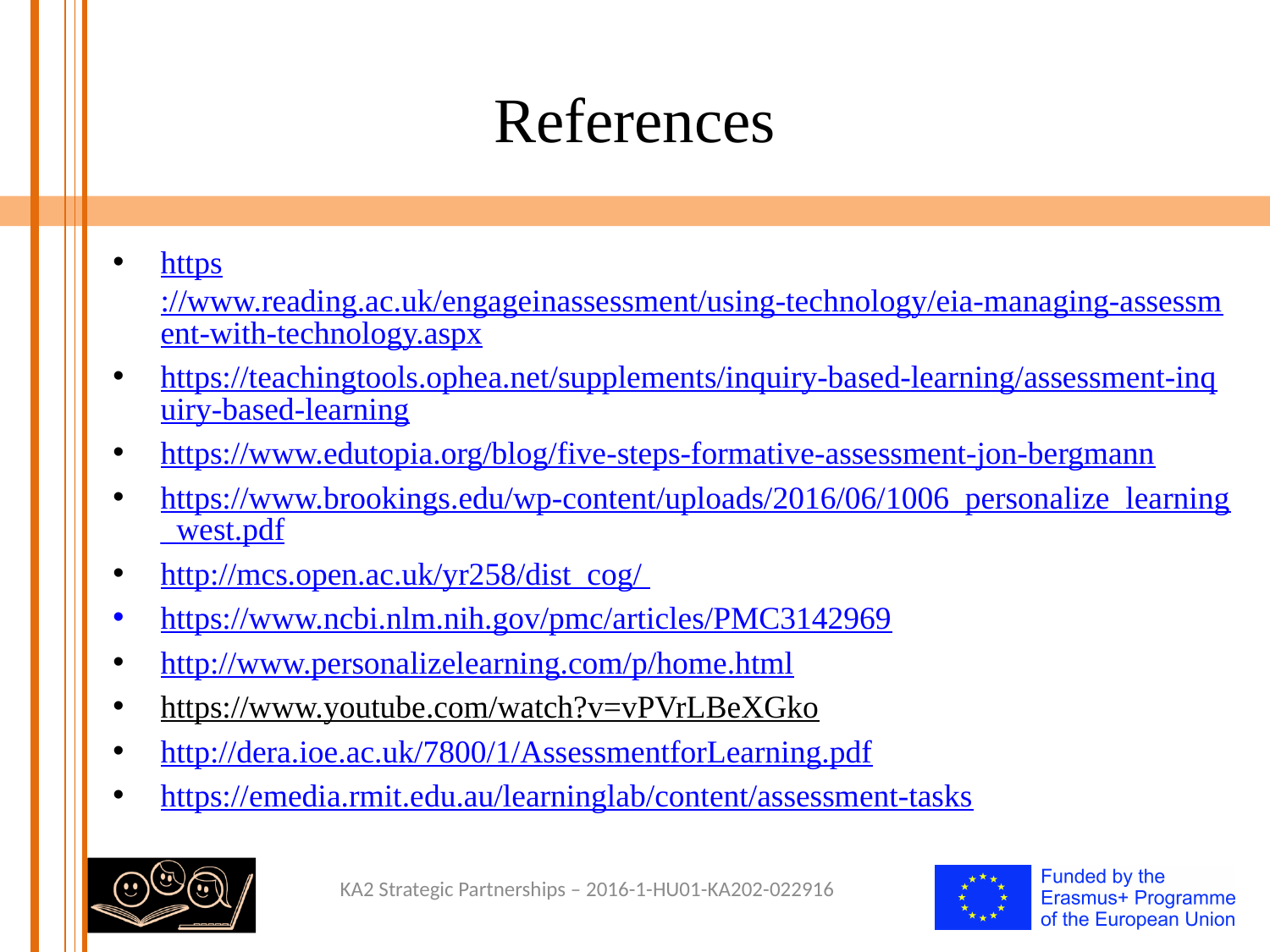

# References
https://www.reading.ac.uk/engageinassessment/using-technology/eia-managing-assessment-with-technology.aspx
https://teachingtools.ophea.net/supplements/inquiry-based-learning/assessment-inquiry-based-learning
https://www.edutopia.org/blog/five-steps-formative-assessment-jon-bergmann
https://www.brookings.edu/wp-content/uploads/2016/06/1006_personalize_learning_west.pdf
http://mcs.open.ac.uk/yr258/dist_cog/
https://www.ncbi.nlm.nih.gov/pmc/articles/PMC3142969
http://www.personalizelearning.com/p/home.html
https://www.youtube.com/watch?v=vPVrLBeXGko
http://dera.ioe.ac.uk/7800/1/AssessmentforLearning.pdf
https://emedia.rmit.edu.au/learninglab/content/assessment-tasks

KA2 Strategic Partnerships – 2016-1-HU01-KA202-022916